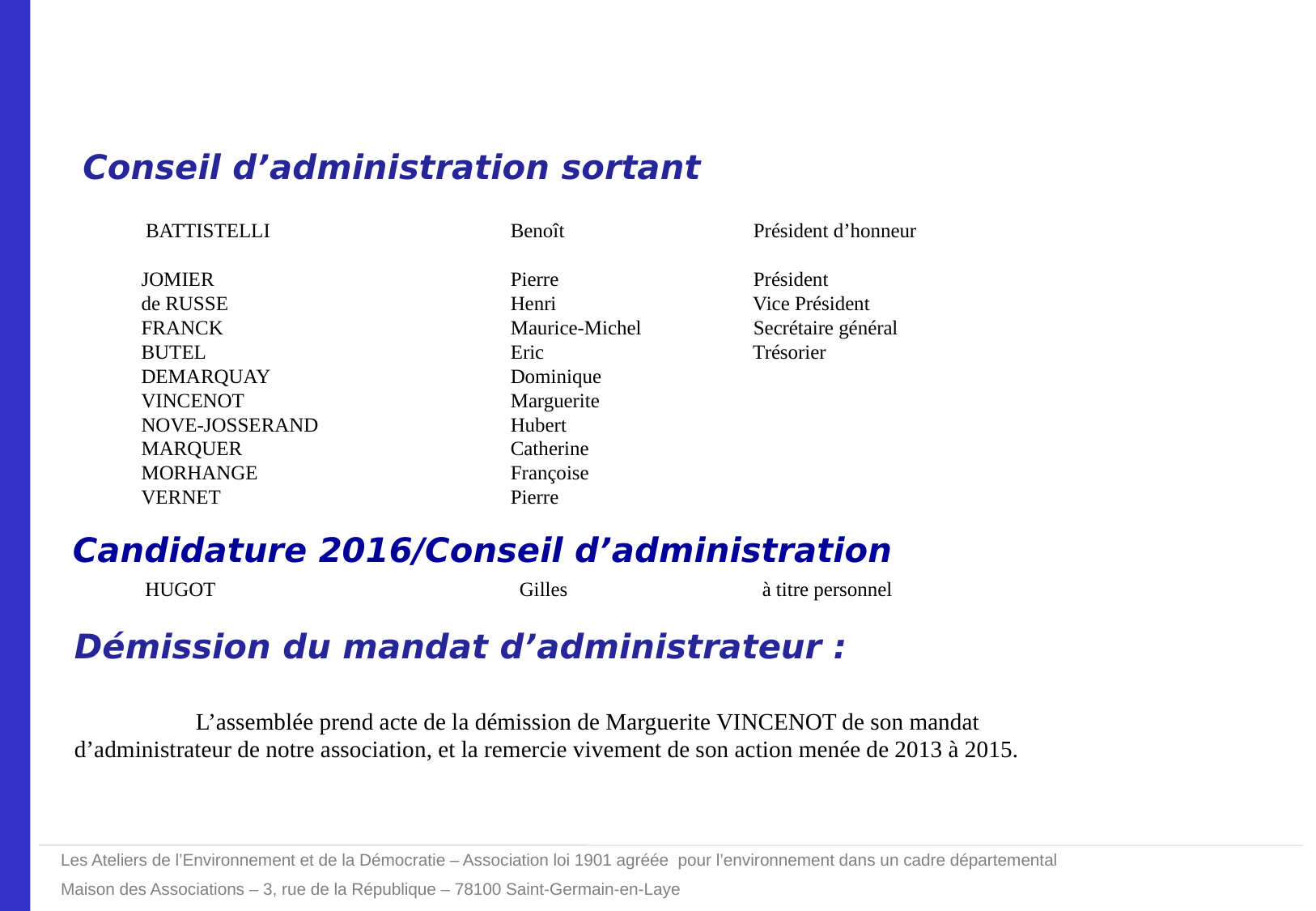

Conseil d’administration sortant

 BATTISTELLI	    	 Benoît		 Président d’honneur

JOMIER	   	   	 Pierre	   	 Président
de RUSSE    		   	 Henri	 	 Vice Président
FRANCK		  	 Maurice-Michel	 Secrétaire général
BUTEL	 	    	 Eric	   	 Trésorier
DEMARQUAY		 Dominique
VINCENOT 		   	 Marguerite
NOVE-JOSSERAND                      	 Hubert
MARQUER		    	 Catherine
MORHANGE                                                  Françoise
VERNET                                             	 Pierre

Candidature 2016/Conseil d’administration

              HUGOT                         	                Gilles	                à titre personnel

Démission du mandat d’administrateur :
	L’assemblée prend acte de la démission de Marguerite VINCENOT de son mandat d’administrateur de notre association, et la remercie vivement de son action menée de 2013 à 2015.

Les Ateliers de l’Environnement et de la Démocratie – Association loi 1901 agréée  pour l’environnement dans un cadre départemental
Maison des Associations – 3, rue de la République – 78100 Saint-Germain-en-Laye